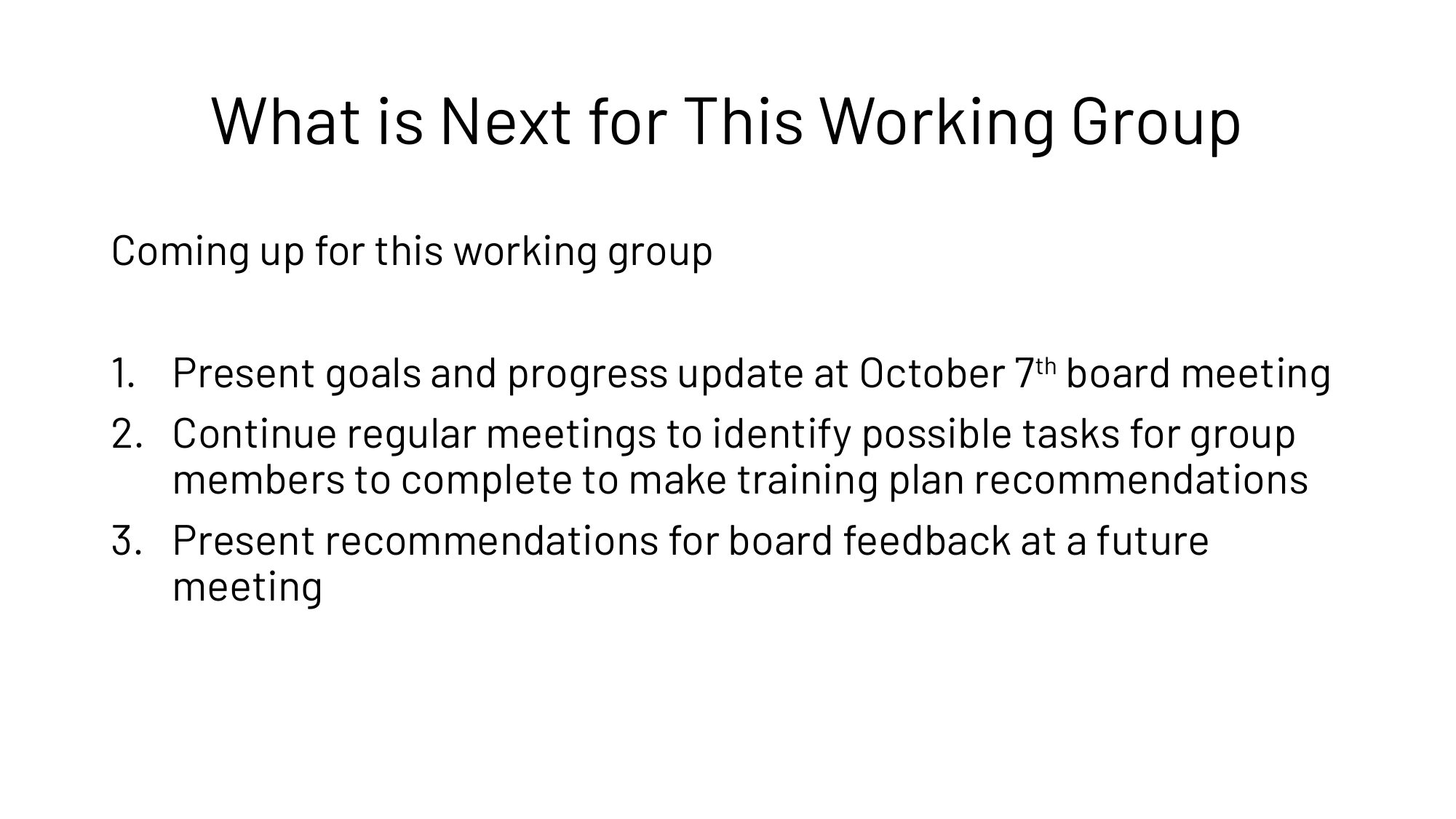

# What is Next for This Working Group
Coming up for this working group

Present goals and progress update at October 7th board meeting
Continue regular meetings to identify possible tasks for group members to complete to make training plan recommendations
Present recommendations for board feedback at a future meeting